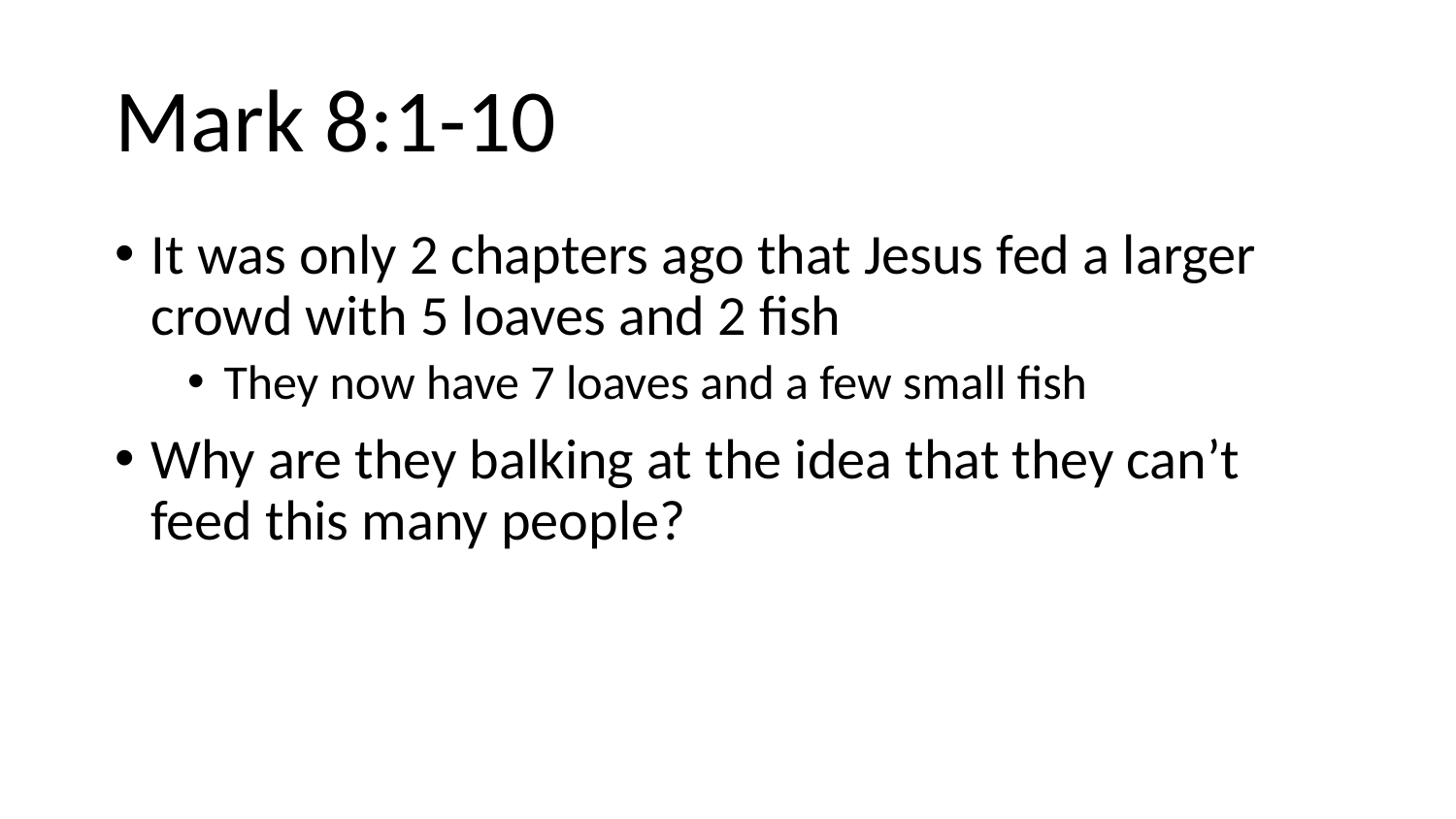

# Mark 8:1-10
It was only 2 chapters ago that Jesus fed a larger crowd with 5 loaves and 2 fish
They now have 7 loaves and a few small fish
Why are they balking at the idea that they can’t feed this many people?